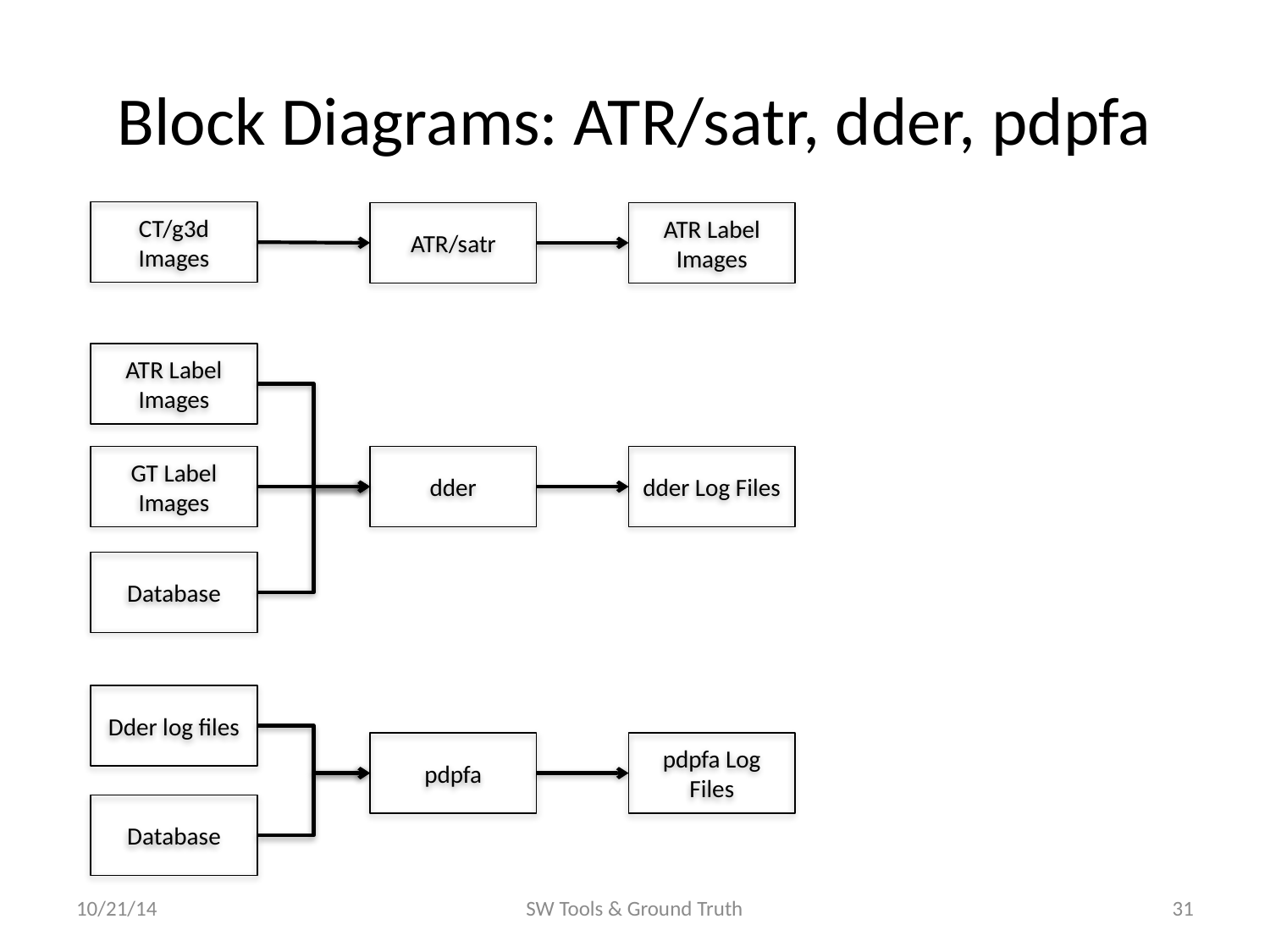

# Block Diagrams: ATR/satr, dder, pdpfa
CT/g3d Images
ATR/satr
ATR Label Images
ATR Label Images
GT Label Images
dder
dder Log Files
Database
Dder log files
pdpfa
pdpfa Log Files
Database
10/21/14
SW Tools & Ground Truth
31